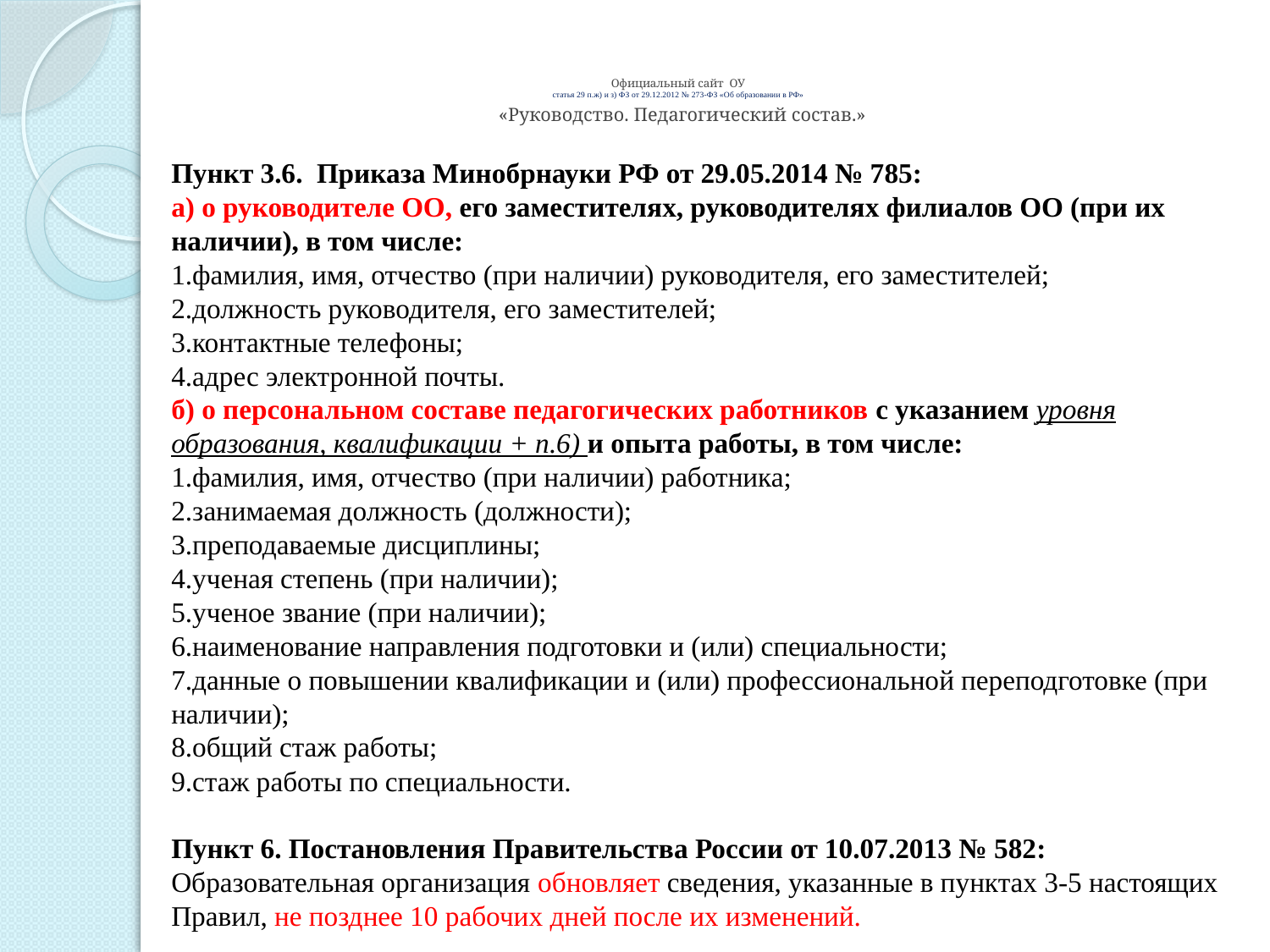

# Официальный сайт  ОУ статья 29 п.ж) и з) ФЗ от 29.12.2012 № 273-ФЗ «Об образовании в РФ» «Руководство. Педагогический состав.»
Пункт 3.6.  Приказа Минобрнауки РФ от 29.05.2014 № 785:
а) о руководителе ОО, его заместителях, руководителях филиалов ОО (при их наличии), в том числе:
1.фамилия, имя, отчество (при наличии) руководителя, его заместителей;
2.должность руководителя, его заместителей;
3.контактные телефоны;
4.адрес электронной почты.
б) о персональном составе педагогических работников с указанием уровня образования, квалификации + п.6) и опыта работы, в том числе:
1.фамилия, имя, отчество (при наличии) работника;
2.занимаемая должность (должности);
3.преподаваемые дисциплины;
4.ученая степень (при наличии);
5.ученое звание (при наличии);
6.наименование направления подготовки и (или) специальности;
7.данные о повышении квалификации и (или) профессиональной переподготовке (при наличии);
8.общий стаж работы;
9.стаж работы по специальности.

Пункт 6. Постановления Правительства России от 10.07.2013 № 582:
Образовательная организация обновляет сведения, указанные в пунктах 3-5 настоящих Правил, не позднее 10 рабочих дней после их изменений.